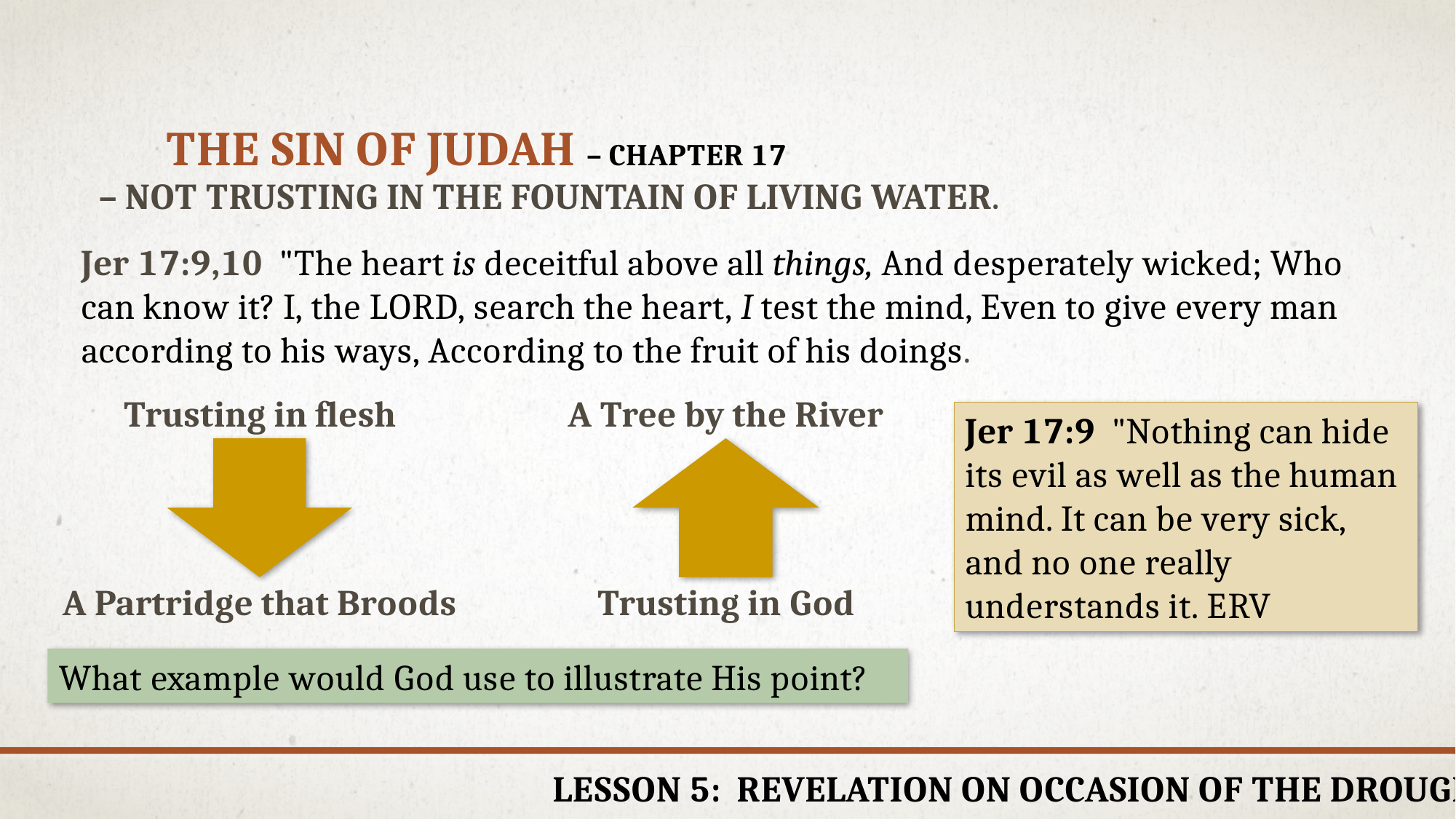

# THE SIN OF JUDAH – CHAPTER 17
– not trusting in the fountain of living water.
Jer 17:9,10  "The heart is deceitful above all things, And desperately wicked; Who can know it? I, the LORD, search the heart, I test the mind, Even to give every man according to his ways, According to the fruit of his doings.
A Tree by the River
Trusting in flesh
Jer 17:9  "Nothing can hide its evil as well as the human mind. It can be very sick, and no one really understands it. ERV

Trusting in God
A Partridge that Broods
What example would God use to illustrate His point?
Lesson 5:  Revelation on occasion of the Drought